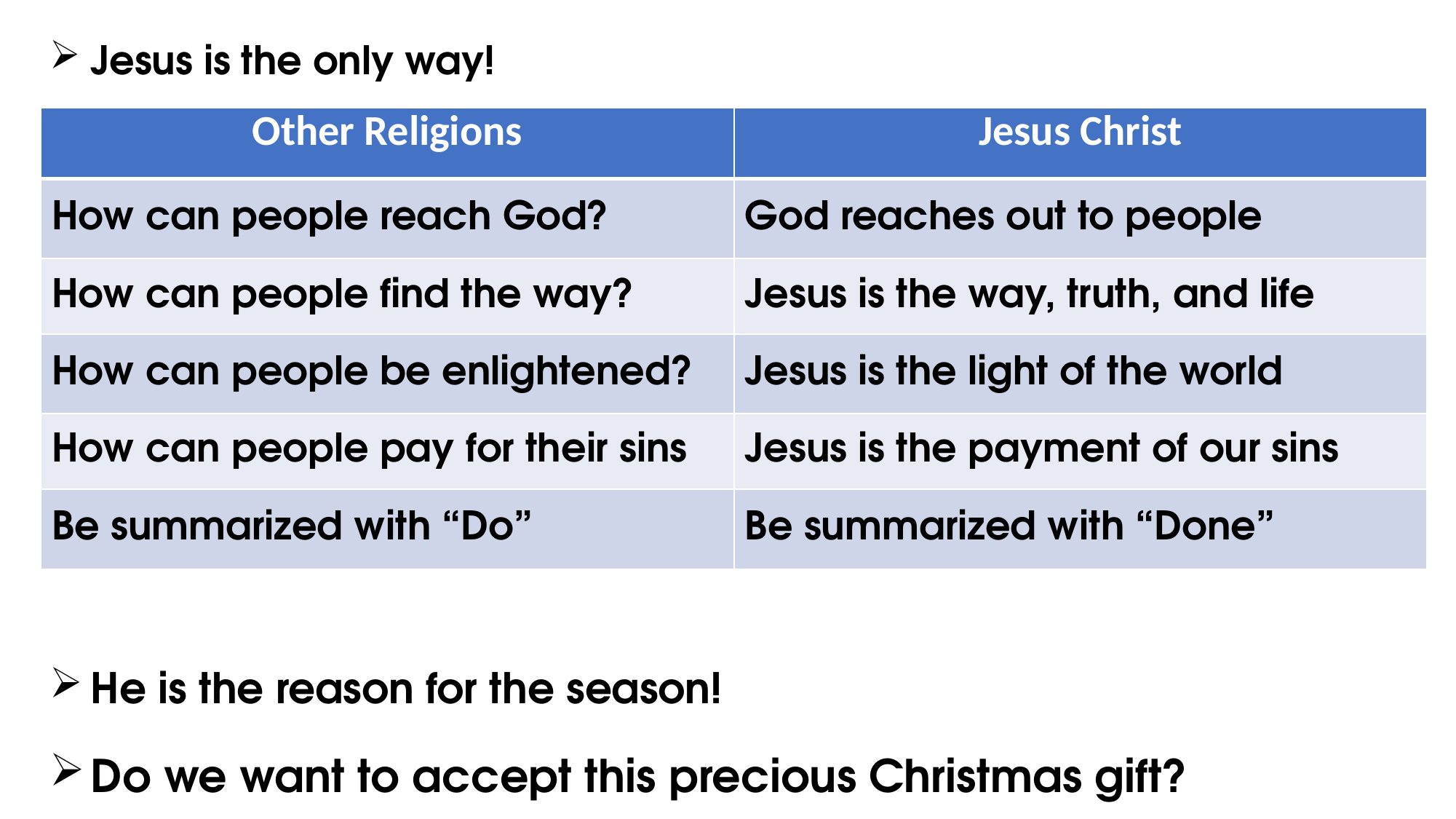

Jesus is the only way!

He is the reason for the season!

Do we want to accept this precious Christmas gift?

| Other Religions | Jesus Christ |
| --- | --- |
| How can people reach God? | God reaches out to people |
| How can people find the way? | Jesus is the way, truth, and life |
| How can people be enlightened? | Jesus is the light of the world |
| How can people pay for their sins | Jesus is the payment of our sins |
| Be summarized with “Do” | Be summarized with “Done” |